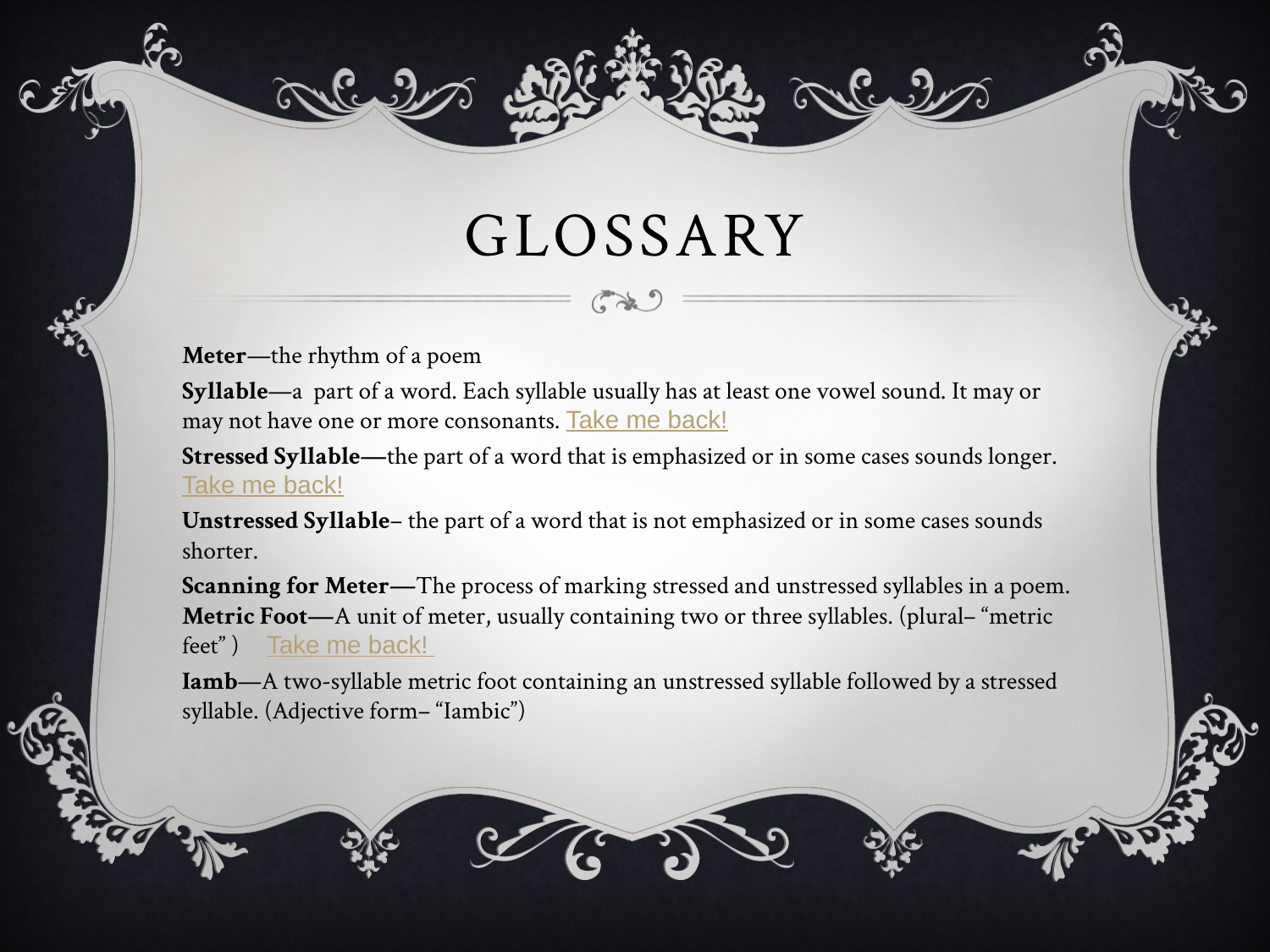

# Glossary
Meter—the rhythm of a poem
Syllable—a  part of a word. Each syllable usually has at least one vowel sound. It may or may not have one or more consonants. Take me back!
Stressed Syllable—the part of a word that is emphasized or in some cases sounds longer. Take me back!
Unstressed Syllable– the part of a word that is not emphasized or in some cases sounds shorter.
Scanning for Meter—The process of marking stressed and unstressed syllables in a poem.
Metric Foot—A unit of meter, usually containing two or three syllables. (plural– “metric feet” )     Take me back!
Iamb—A two-syllable metric foot containing an unstressed syllable followed by a stressed syllable. (Adjective form– “Iambic”)